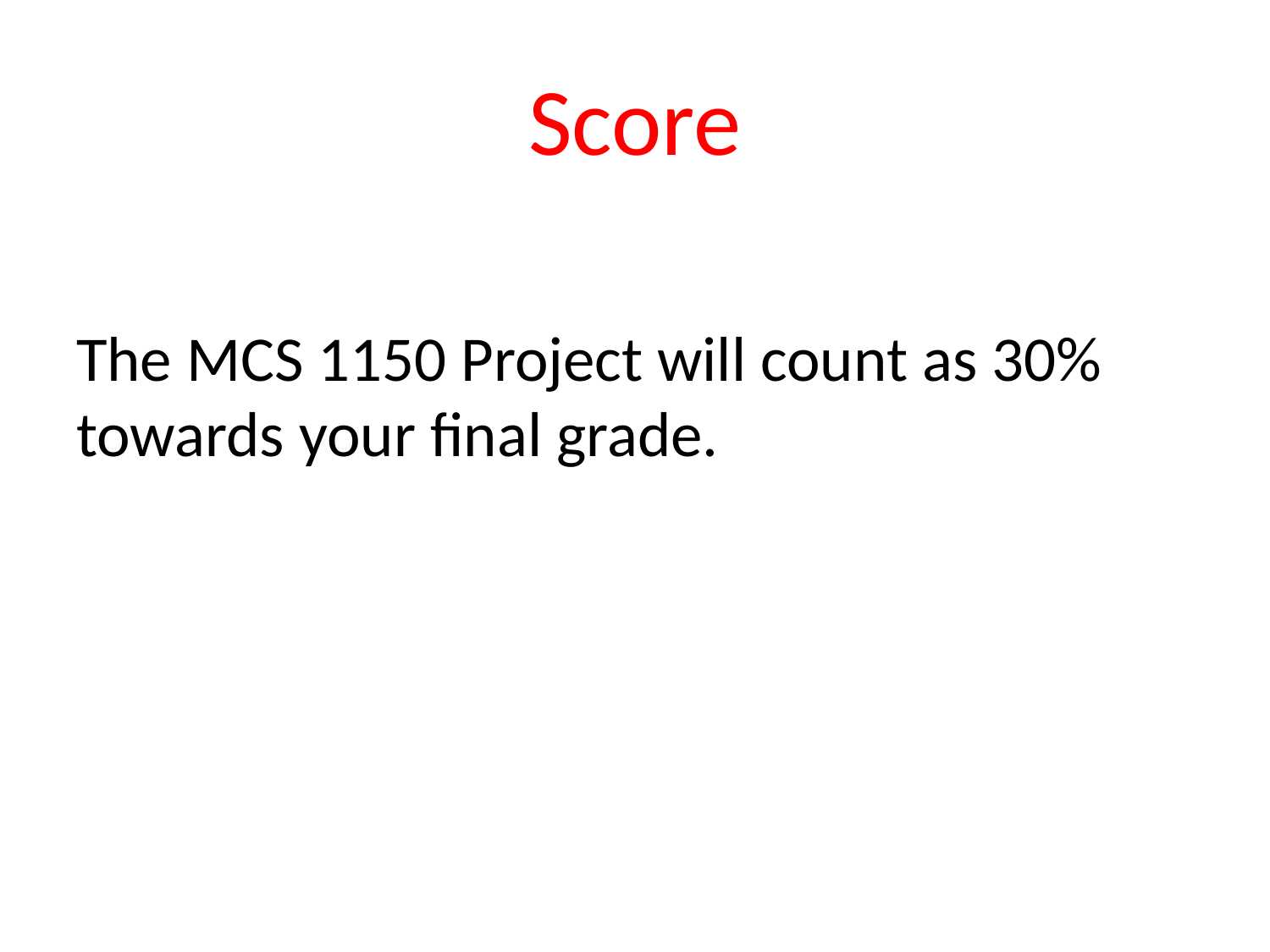

# Score

The MCS 1150 Project will count as 30% towards your final grade.